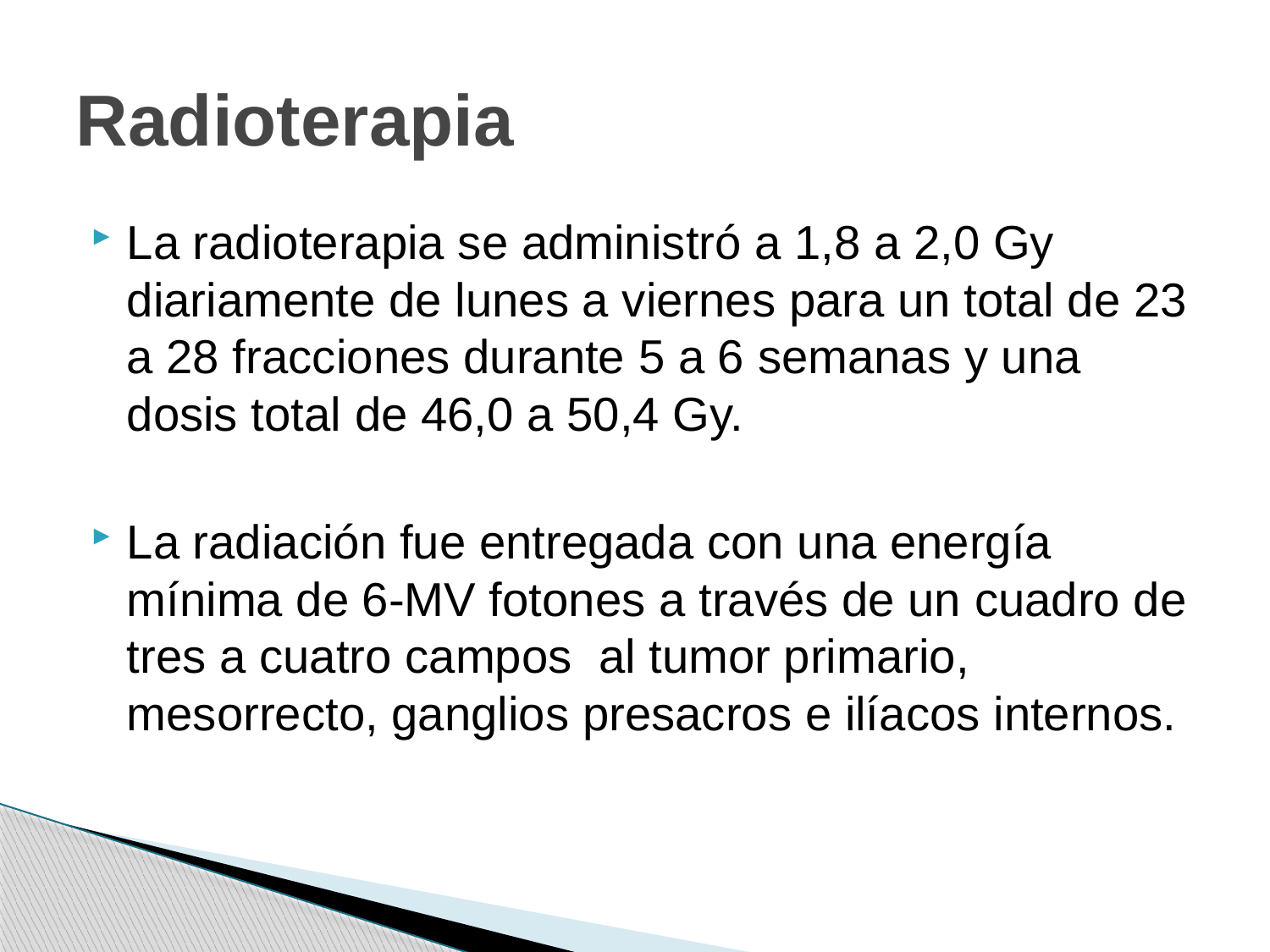

# Radioterapia
La radioterapia se administró a 1,8 a 2,0 Gy diariamente de lunes a viernes para un total de 23 a 28 fracciones durante 5 a 6 semanas y una dosis total de 46,0 a 50,4 Gy.

La radiación fue entregada con una energía mínima de 6-MV fotones a través de un cuadro de tres a cuatro campos  al tumor primario,  mesorrecto, ganglios presacros e ilíacos internos.